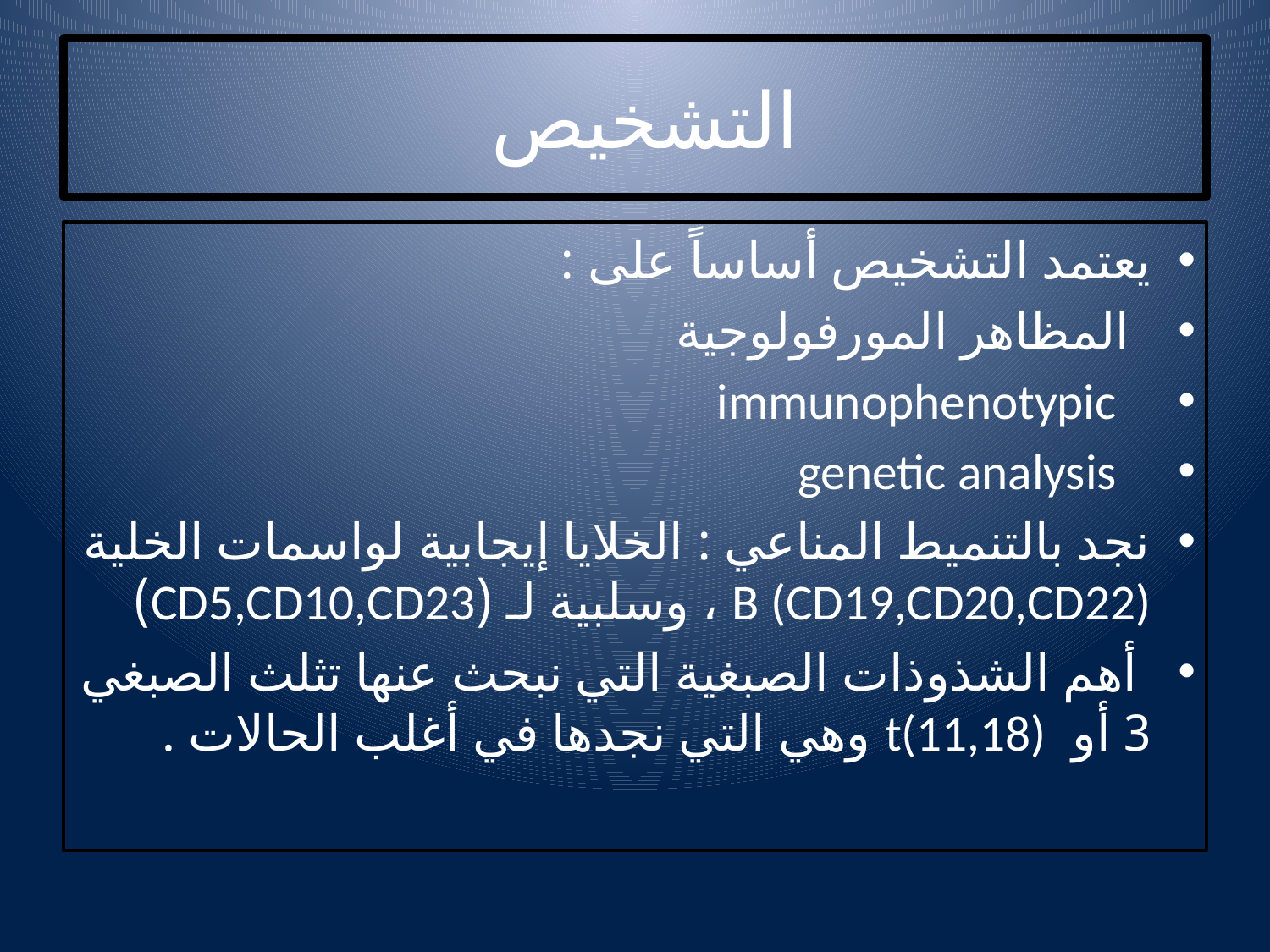

# التشخيص
يعتمد التشخيص أساساً على :
المظاهر المورفولوجية
 immunophenotypic
 genetic analysis
نجد بالتنميط المناعي : الخلايا إيجابية لواسمات الخلية B (CD19,CD20,CD22) ، وسلبية لـ (CD5,CD10,CD23)
 أهم الشذوذات الصبغية التي نبحث عنها تثلث الصبغي 3 أو  t(11,18) وهي التي نجدها في أغلب الحالات .